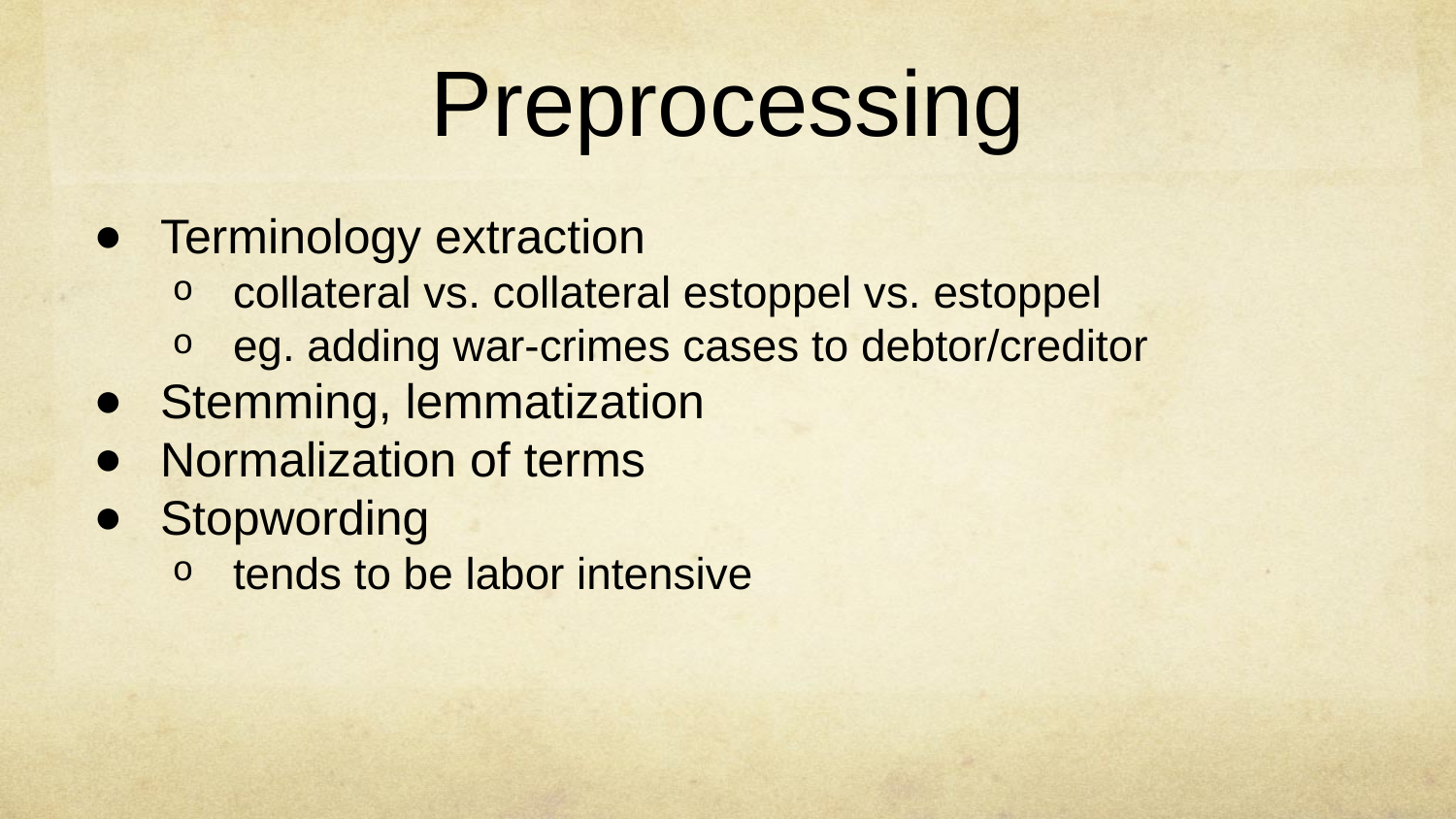

# Preprocessing
Terminology extraction
collateral vs. collateral estoppel vs. estoppel
eg. adding war-crimes cases to debtor/creditor
Stemming, lemmatization
Normalization of terms
Stopwording
tends to be labor intensive